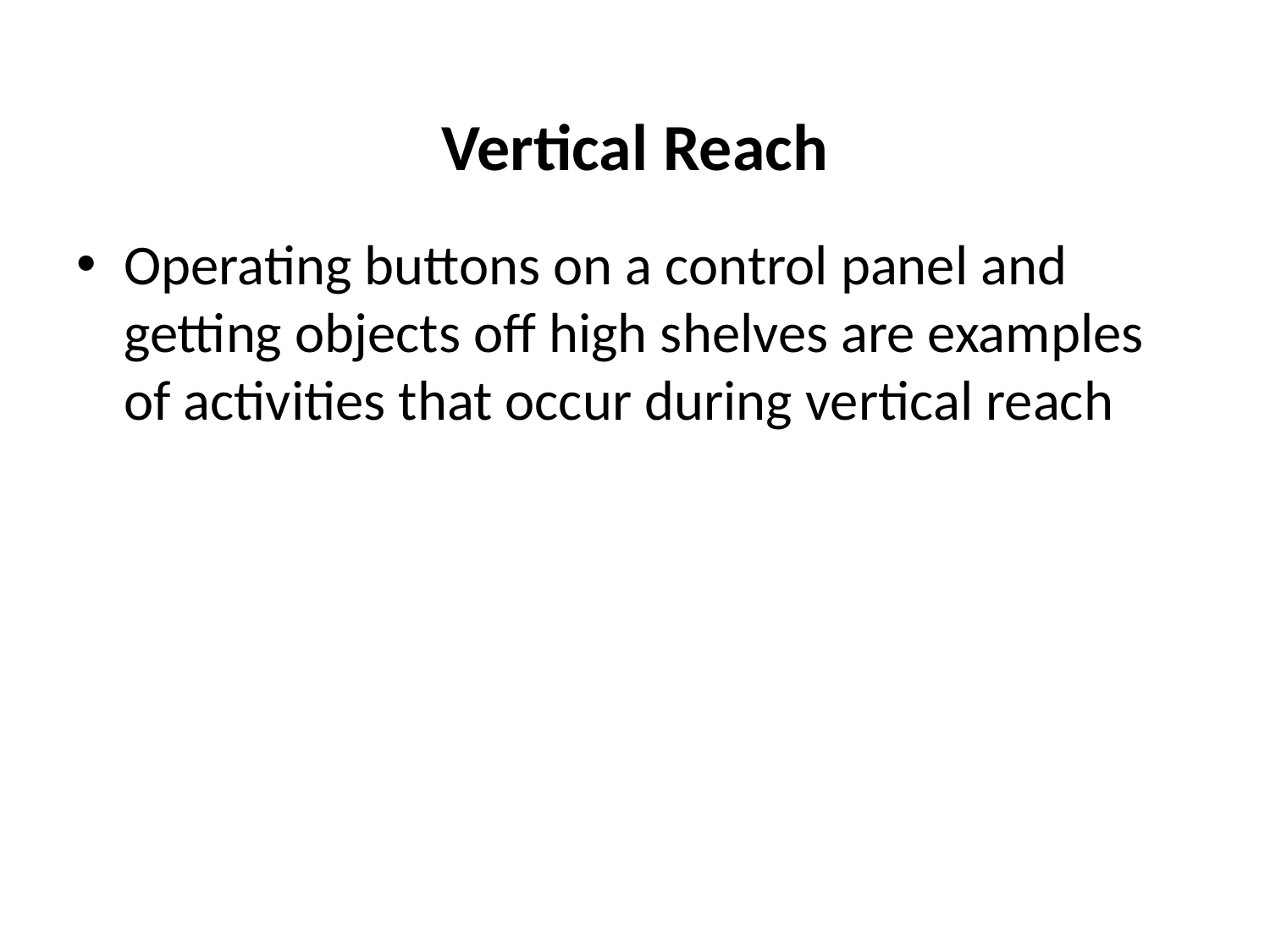

# Vertical Reach
Operating buttons on a control panel and getting objects off high shelves are examples of activities that occur during vertical reach